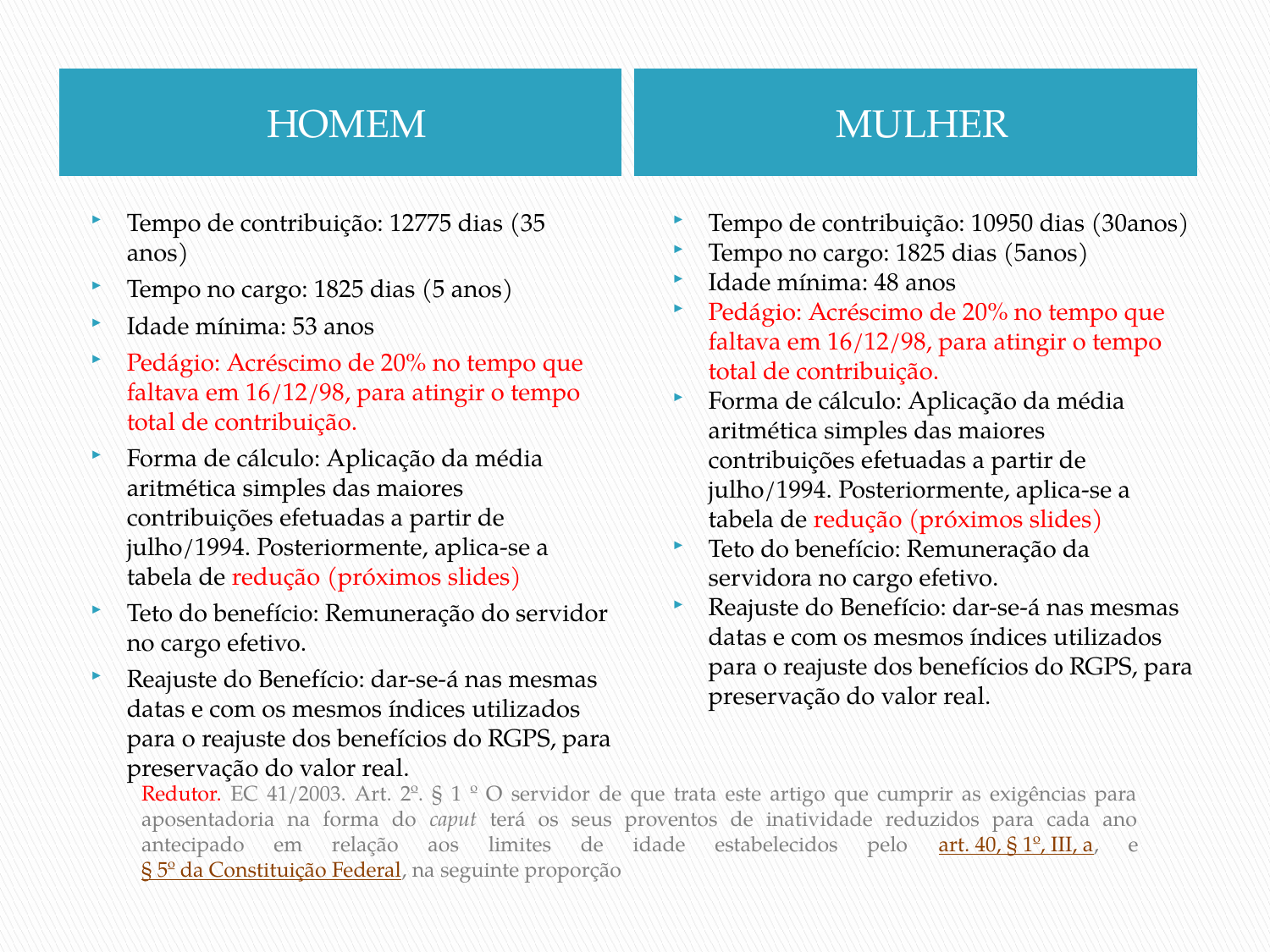

HOMEM
MULHER
Tempo de contribuição: 12775 dias (35 anos)
Tempo no cargo: 1825 dias (5 anos)
Idade mínima: 53 anos
Pedágio: Acréscimo de 20% no tempo que faltava em 16/12/98, para atingir o tempo total de contribuição.
Forma de cálculo: Aplicação da média aritmética simples das maiores contribuições efetuadas a partir de julho/1994. Posteriormente, aplica-se a tabela de redução (próximos slides)
Teto do benefício: Remuneração do servidor no cargo efetivo.
Reajuste do Benefício: dar-se-á nas mesmas datas e com os mesmos índices utilizados para o reajuste dos benefícios do RGPS, para preservação do valor real.
Tempo de contribuição: 10950 dias (30anos)
Tempo no cargo: 1825 dias (5anos)
Idade mínima: 48 anos
Pedágio: Acréscimo de 20% no tempo que faltava em 16/12/98, para atingir o tempo total de contribuição.
Forma de cálculo: Aplicação da média aritmética simples das maiores contribuições efetuadas a partir de julho/1994. Posteriormente, aplica-se a tabela de redução (próximos slides)
Teto do benefício: Remuneração da servidora no cargo efetivo.
Reajuste do Benefício: dar-se-á nas mesmas datas e com os mesmos índices utilizados para o reajuste dos benefícios do RGPS, para preservação do valor real.
Redutor. EC 41/2003. Art. 2º. § 1 º O servidor de que trata este artigo que cumprir as exigências para aposentadoria na forma do caput terá os seus proventos de inatividade reduzidos para cada ano antecipado em relação aos limites de idade estabelecidos pelo art. 40, § 1º, III, a, e § 5º da Constituição Federal, na seguinte proporção